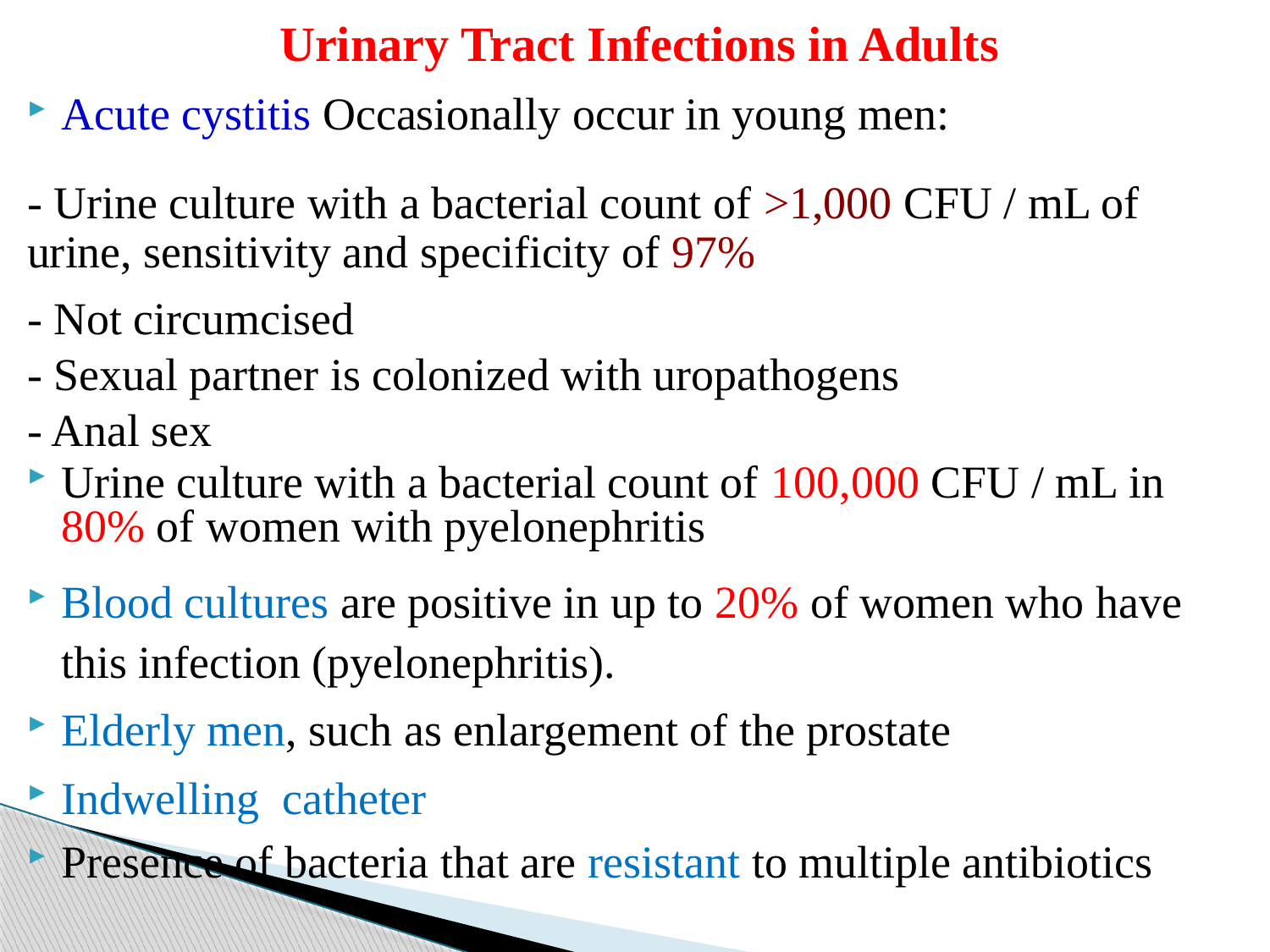

# Urinary Tract Infections in Adults
Acute cystitis Occasionally occur in young men:

- Urine culture with a bacterial count of >1,000 CFU / mL of urine, sensitivity and specificity of 97%

- Not circumcised
- Sexual partner is colonized with uropathogens
- Anal sex
Urine culture with a bacterial count of 100,000 CFU / mL in 80% of women with pyelonephritis

Blood cultures are positive in up to 20% of women who have this infection (pyelonephritis).
Elderly men, such as enlargement of the prostate

Indwelling  catheter

Presence of bacteria that are resistant to multiple antibiotics